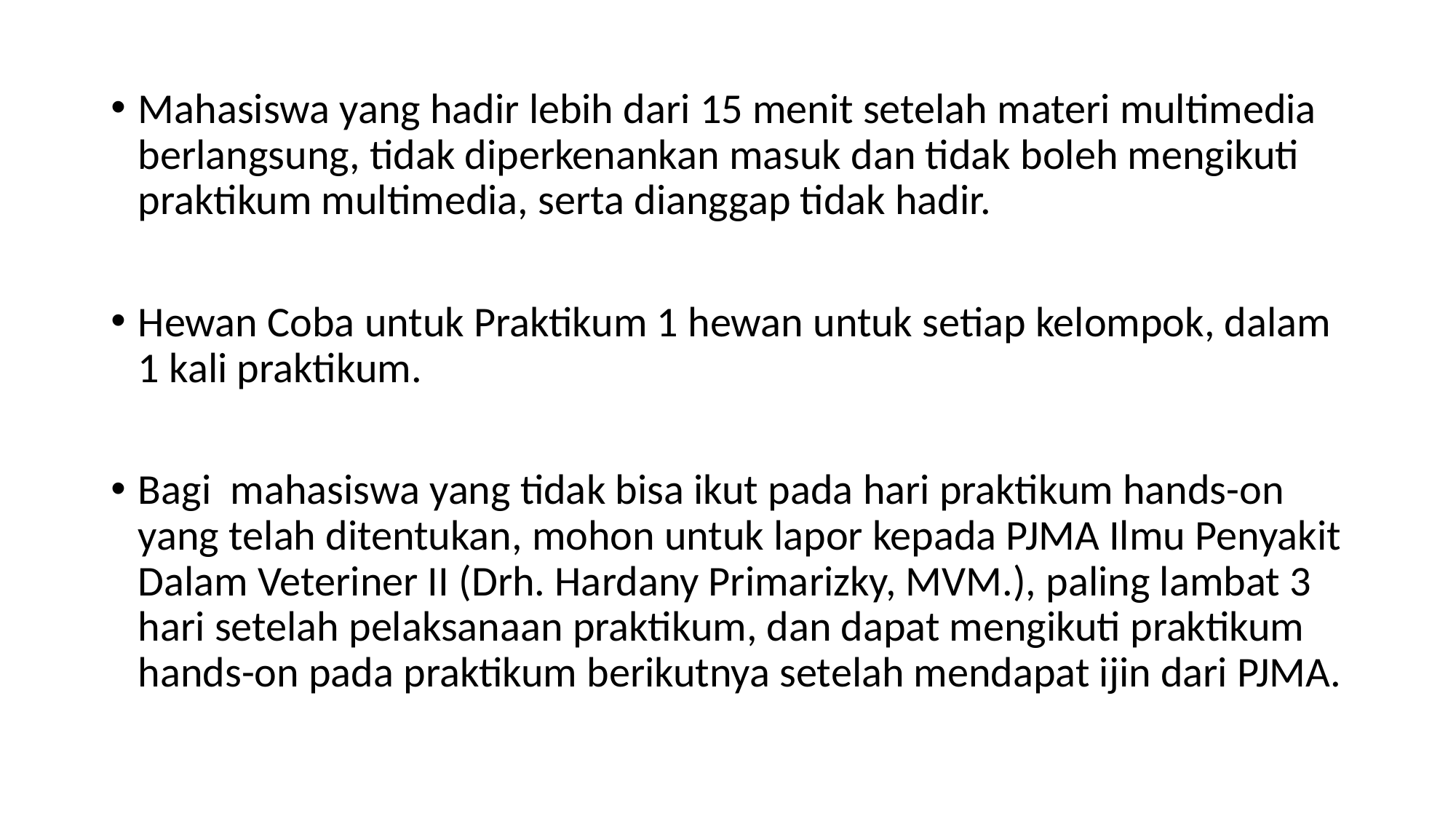

Mahasiswa yang hadir lebih dari 15 menit setelah materi multimedia berlangsung, tidak diperkenankan masuk dan tidak boleh mengikuti praktikum multimedia, serta dianggap tidak hadir.

Hewan Coba untuk Praktikum 1 hewan untuk setiap kelompok, dalam 1 kali praktikum.

Bagi  mahasiswa yang tidak bisa ikut pada hari praktikum hands-on yang telah ditentukan, mohon untuk lapor kepada PJMA Ilmu Penyakit Dalam Veteriner II (Drh. Hardany Primarizky, MVM.), paling lambat 3 hari setelah pelaksanaan praktikum, dan dapat mengikuti praktikum hands-on pada praktikum berikutnya setelah mendapat ijin dari PJMA.